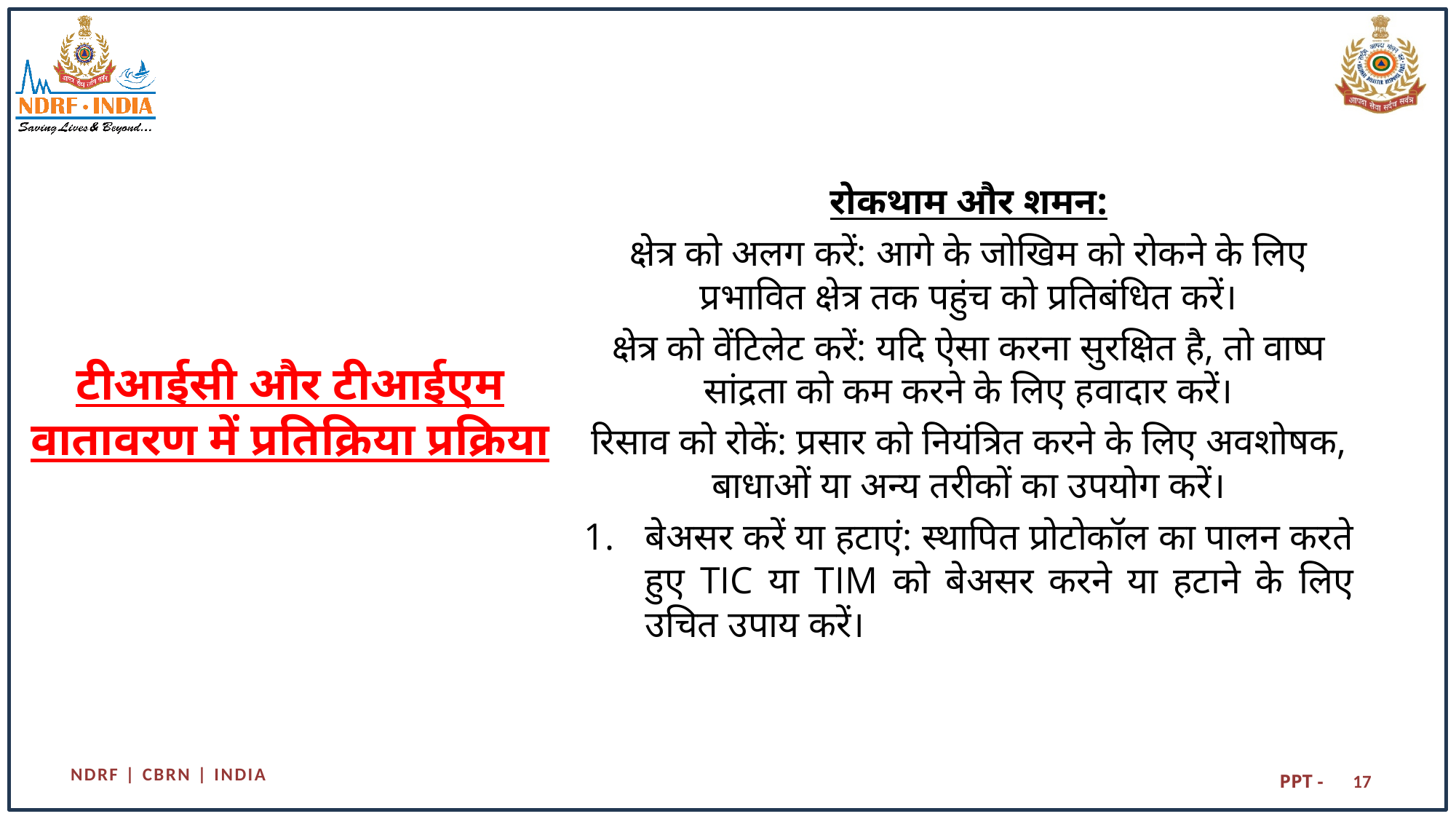

रोकथाम और शमन:
क्षेत्र को अलग करें: आगे के जोखिम को रोकने के लिए प्रभावित क्षेत्र तक पहुंच को प्रतिबंधित करें।
क्षेत्र को वेंटिलेट करें: यदि ऐसा करना सुरक्षित है, तो वाष्प सांद्रता को कम करने के लिए हवादार करें।
रिसाव को रोकें: प्रसार को नियंत्रित करने के लिए अवशोषक, बाधाओं या अन्य तरीकों का उपयोग करें।
बेअसर करें या हटाएं: स्थापित प्रोटोकॉल का पालन करते हुए TIC या TIM को बेअसर करने या हटाने के लिए उचित उपाय करें।
# टीआईसी और टीआईएम वातावरण में प्रतिक्रिया प्रक्रिया